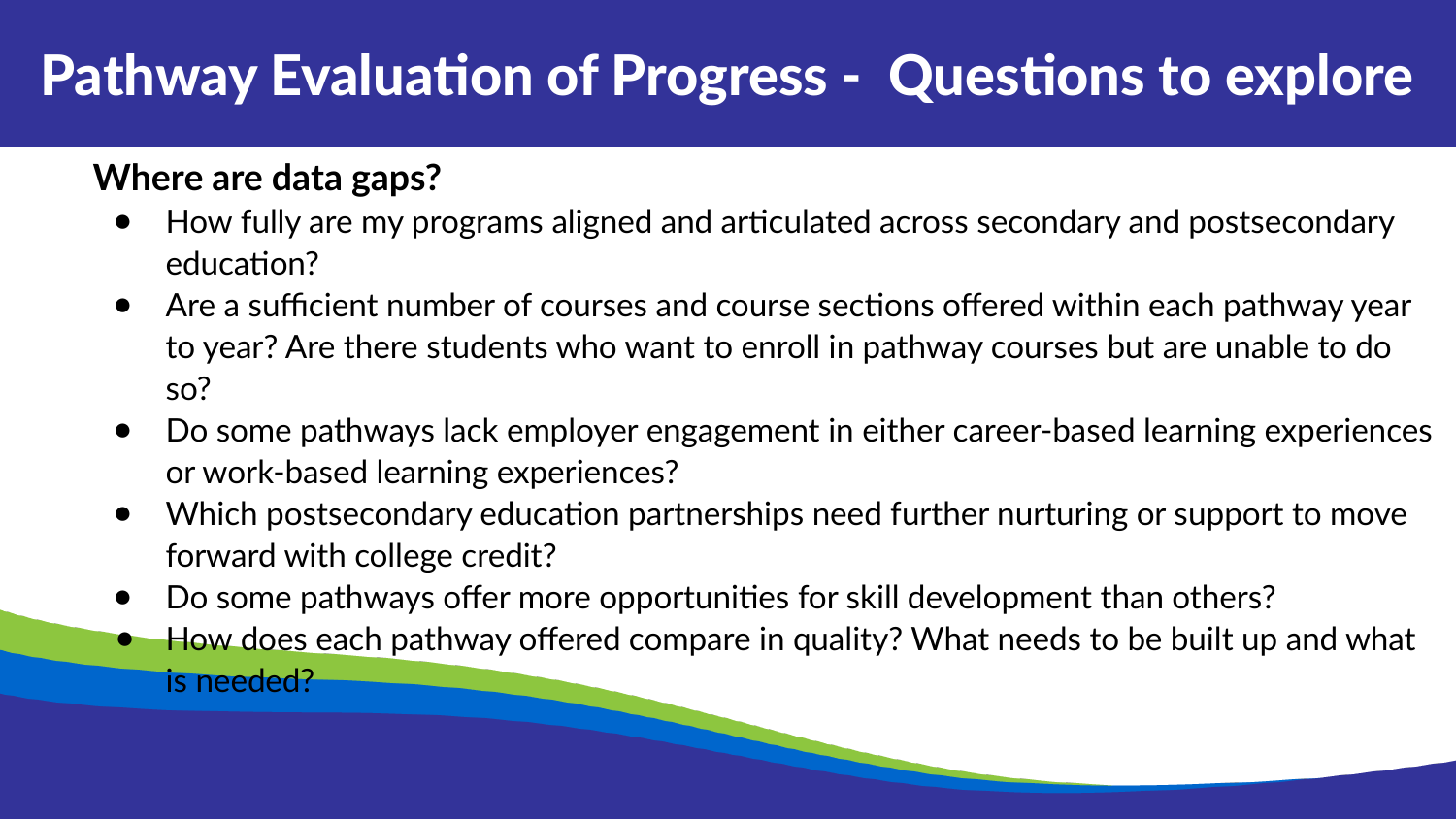

Pathway Evaluation of Progress -  Questions to explore
Where are data gaps?
How fully are my programs aligned and articulated across secondary and postsecondary education?
Are a sufficient number of courses and course sections offered within each pathway year to year? Are there students who want to enroll in pathway courses but are unable to do so?
Do some pathways lack employer engagement in either career-based learning experiences or work-based learning experiences?
Which postsecondary education partnerships need further nurturing or support to move forward with college credit?
Do some pathways offer more opportunities for skill development than others?
How does each pathway offered compare in quality? What needs to be built up and what is needed?